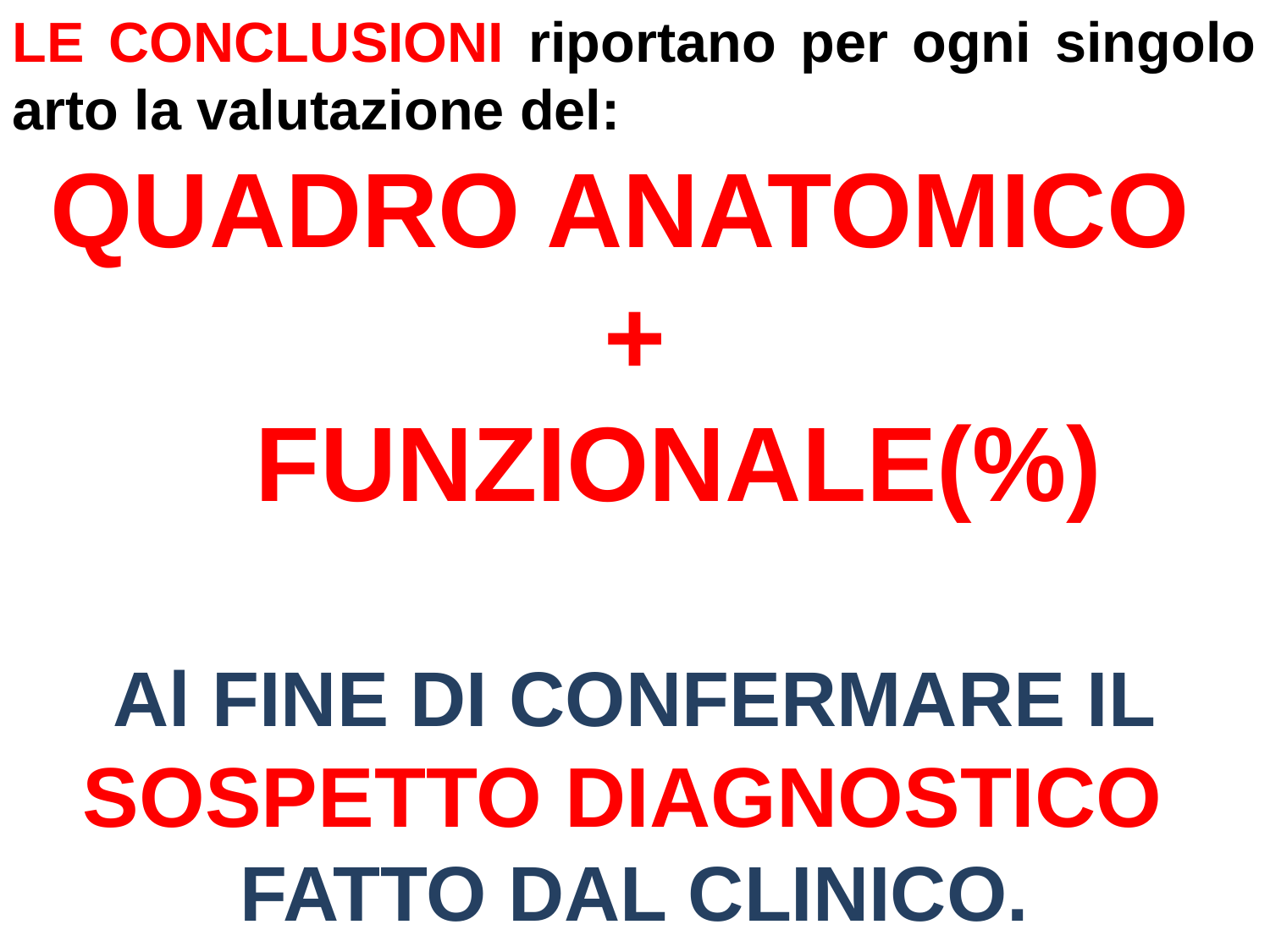

LE CONCLUSIONI riportano per ogni singolo arto la valutazione del:
QUADRO ANATOMICO
+
   FUNZIONALE(%)

Al FINE DI CONFERMARE IL SOSPETTO DIAGNOSTICO
FATTO DAL CLINICO.